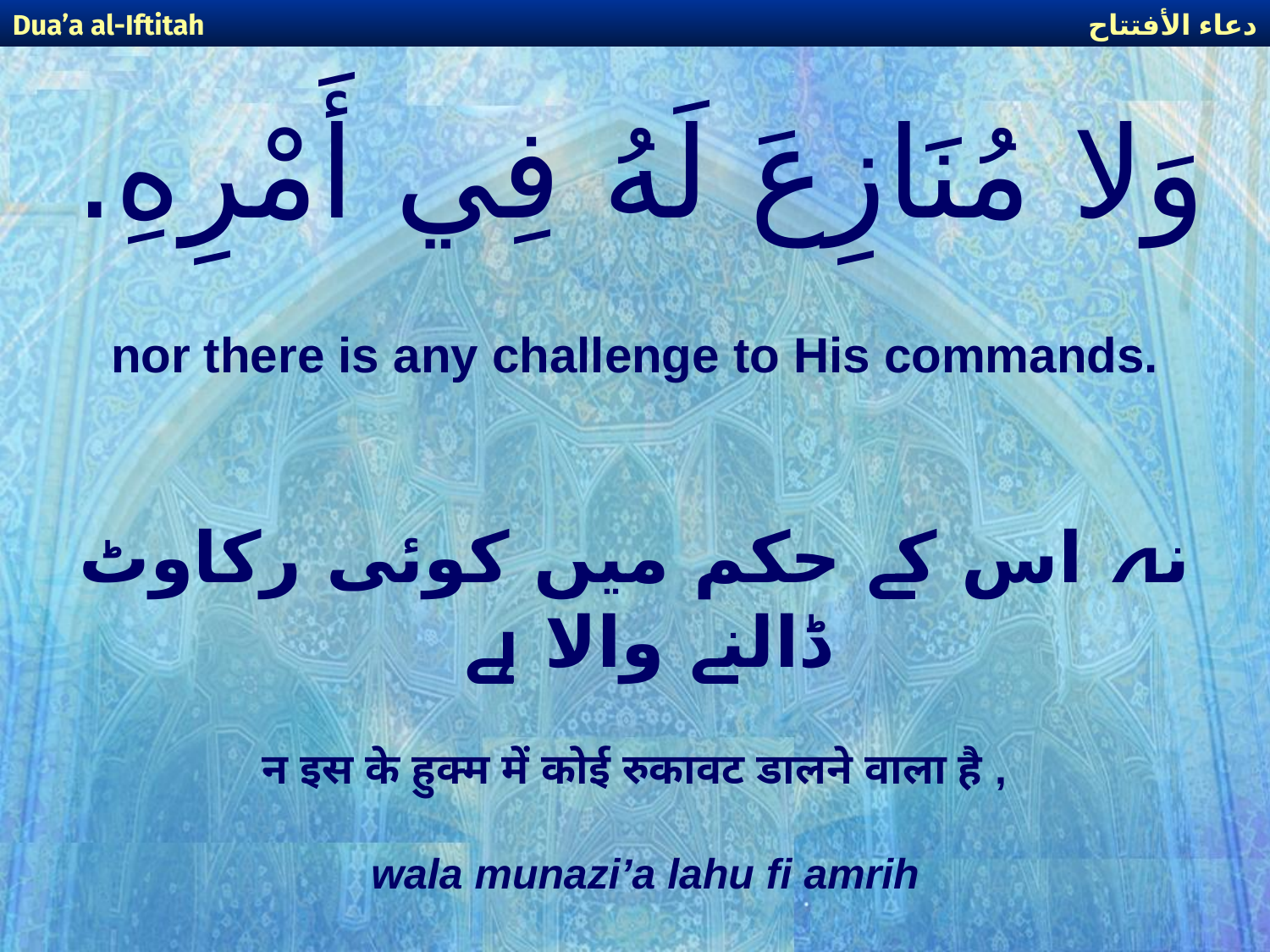

دعاء الأفتتاح
Dua’a al-Iftitah
# وَلا مُنَازِعَ لَهُ فِي أَمْرِهِ.
nor there is any challenge to His commands.
نہ اس کے حکم میں کوئی رکاوٹ ڈالنے والا ہے
न इस के हुक्म में कोई रुकावट डालने वाला है ,
wala munazi’a lahu fi amrih